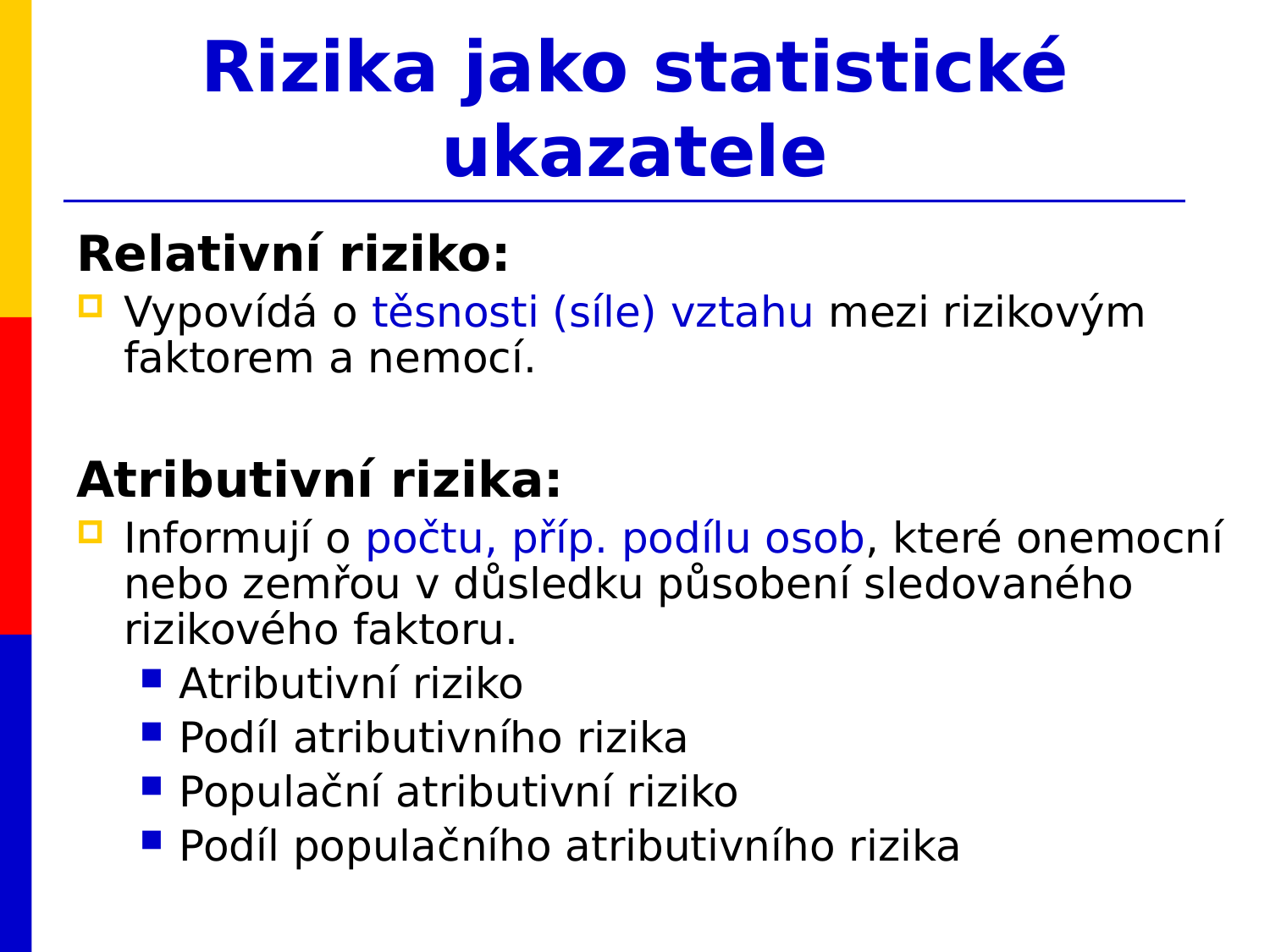

# Rizika jako statistické ukazatele
Relativní riziko:
Vypovídá o těsnosti (síle) vztahu mezi rizikovým faktorem a nemocí.

Atributivní rizika:
Informují o počtu, příp. podílu osob, které onemocní nebo zemřou v důsledku působení sledovaného rizikového faktoru.
Atributivní riziko
Podíl atributivního rizika
Populační atributivní riziko
Podíl populačního atributivního rizika